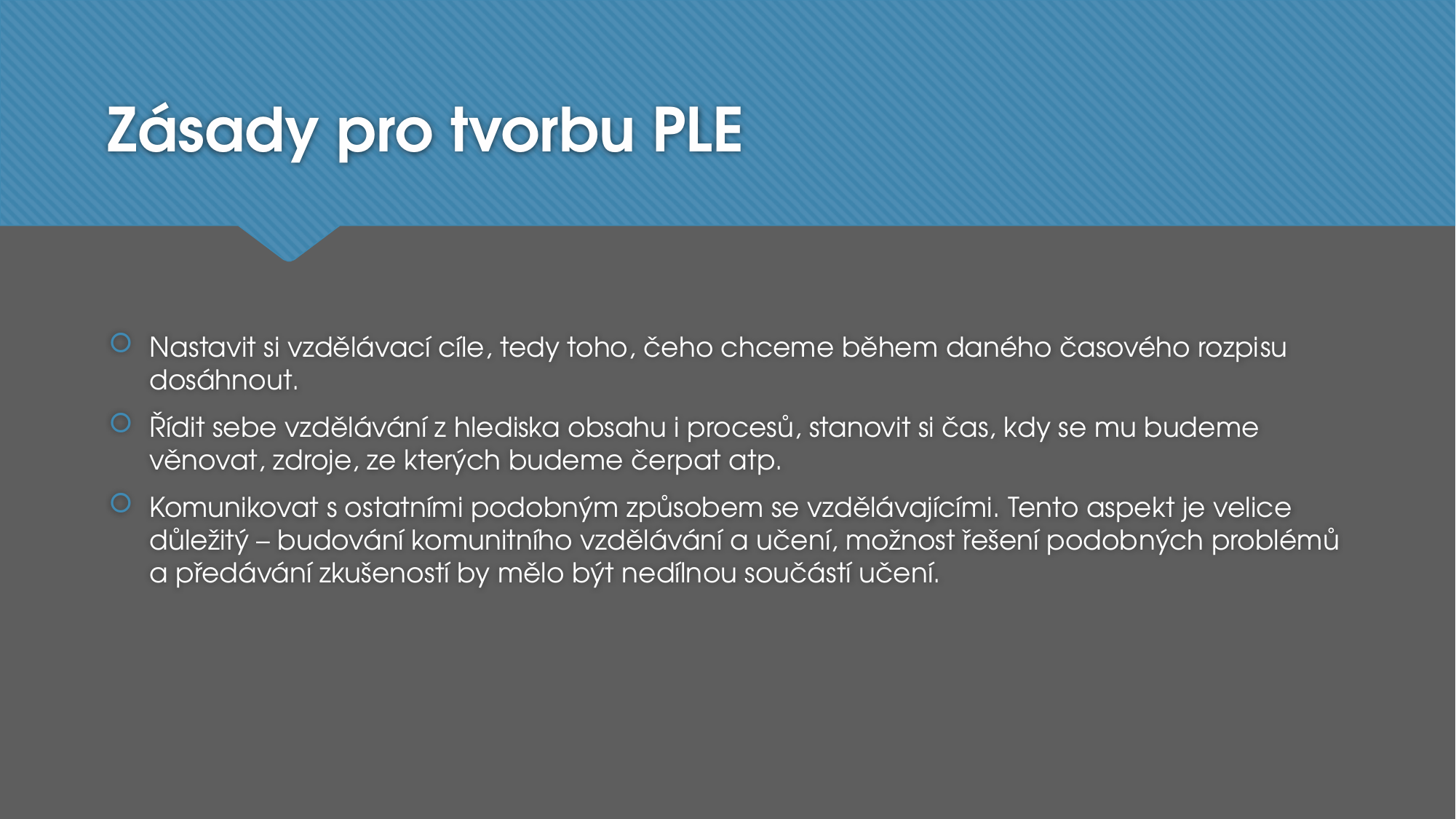

# Zásady pro tvorbu PLE
Nastavit si vzdělávací cíle, tedy toho, čeho chceme během daného časového rozpi­su dosáhnout.
Řídit sebe vzdělávání z hlediska obsahu i procesů, stanovit si čas, kdy se mu budeme věnovat, zdroje, ze kterých budeme čerpat atp.
Komunikovat s ostatními podobným způsobem se vzdělávajícími. Tento aspekt je velice důležitý – budování komunitního vzdělávání a učení, možnost řešení podob­ných problémů a předávání zkušeností by mělo být nedílnou součástí učení.